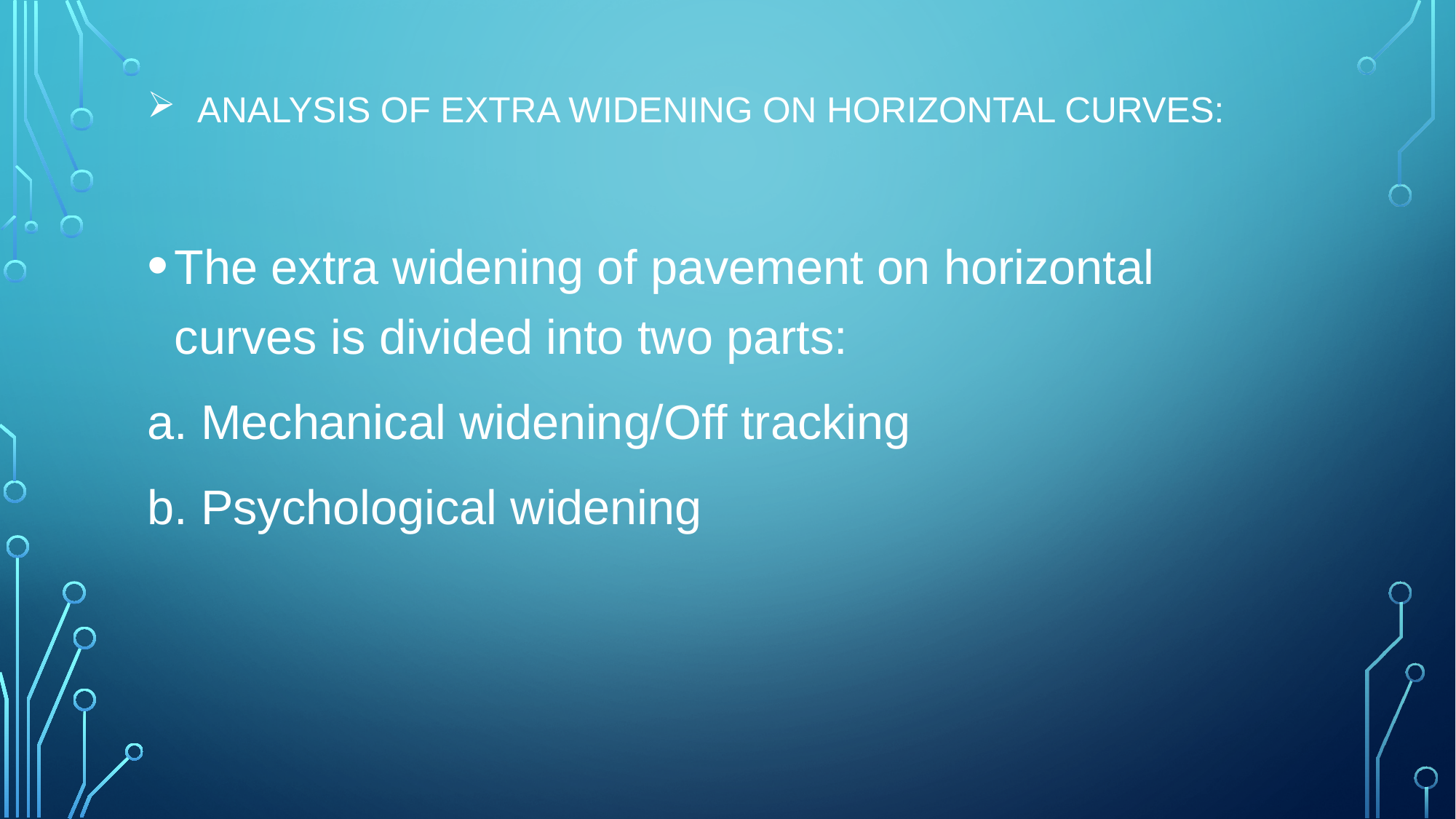

# Analysis of extra widening on horizontal curves:
The extra widening of pavement on horizontal curves is divided into two parts:
a. Mechanical widening/Off tracking
b. Psychological widening